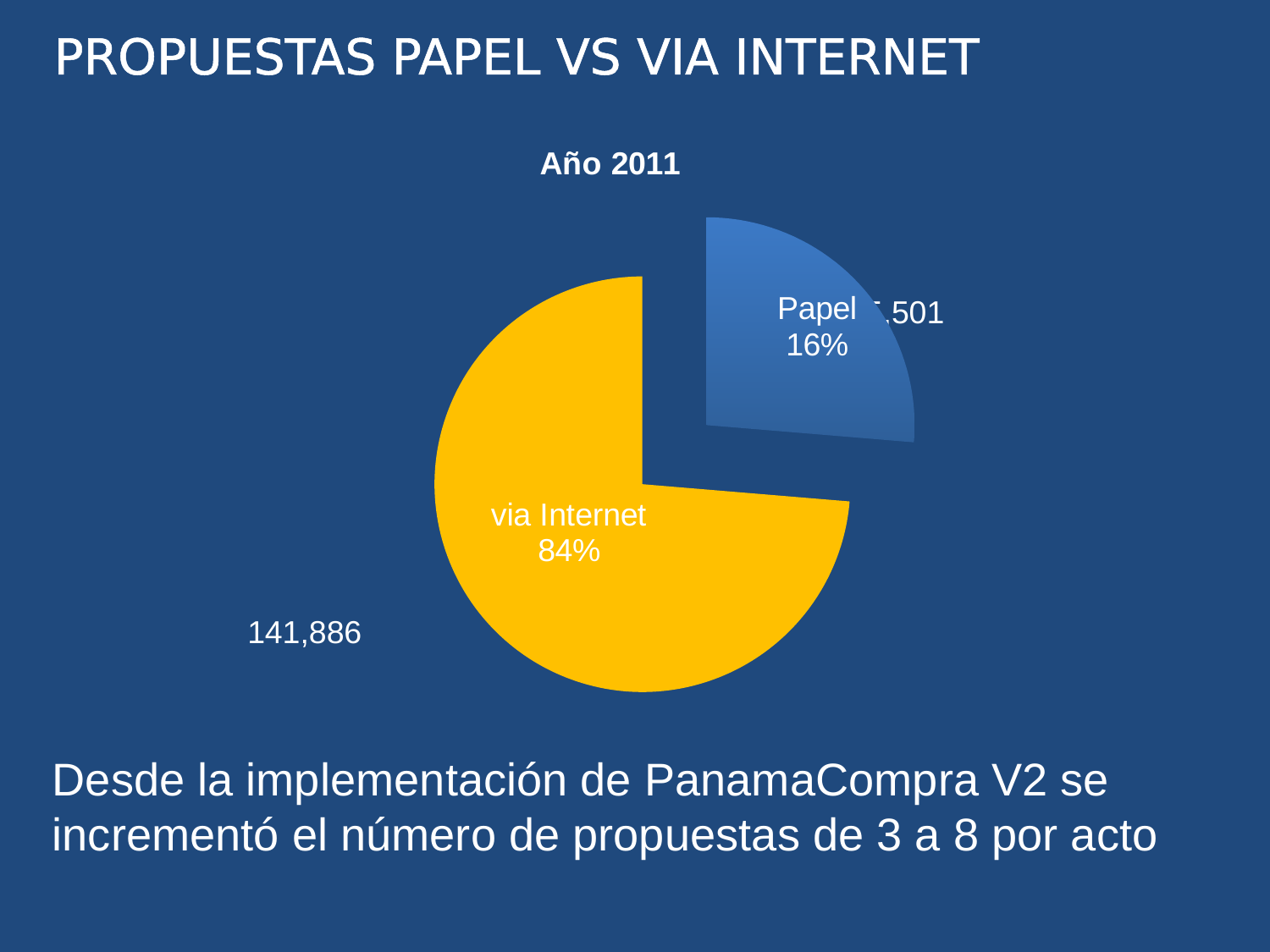

PROPUESTAS PAPEL VS VIA INTERNET

### Chart:

| Category | Año 2011 |
|---|---|
| Papel | 12358.0 |
| via Internet | 34591.0 |
25,501
141,886
Desde la implementación de PanamaCompra V2 se incrementó el número de propuestas de 3 a 8 por acto